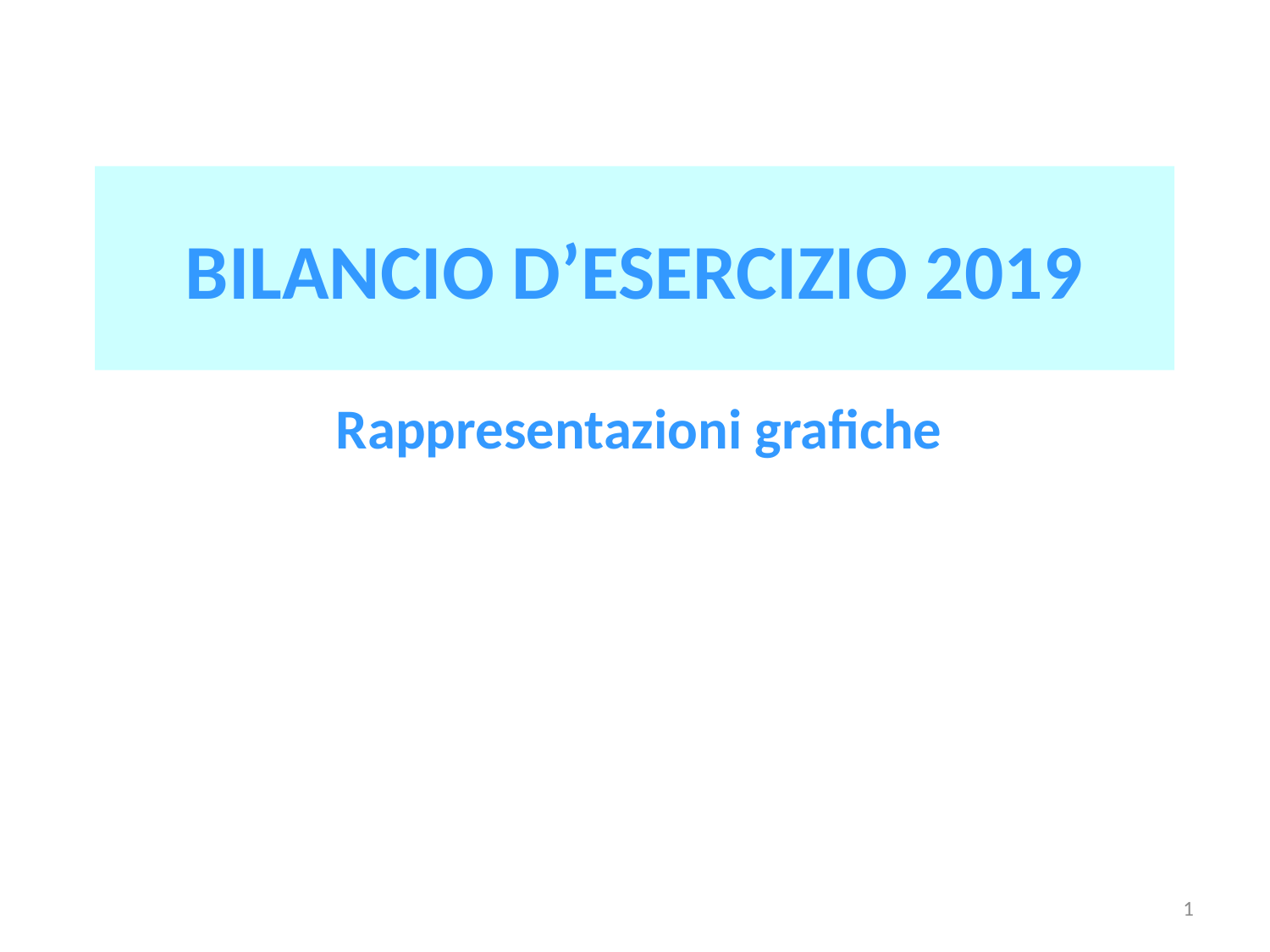

# BILANCIO D’ESERCIZIO 2019
Rappresentazioni grafiche
1